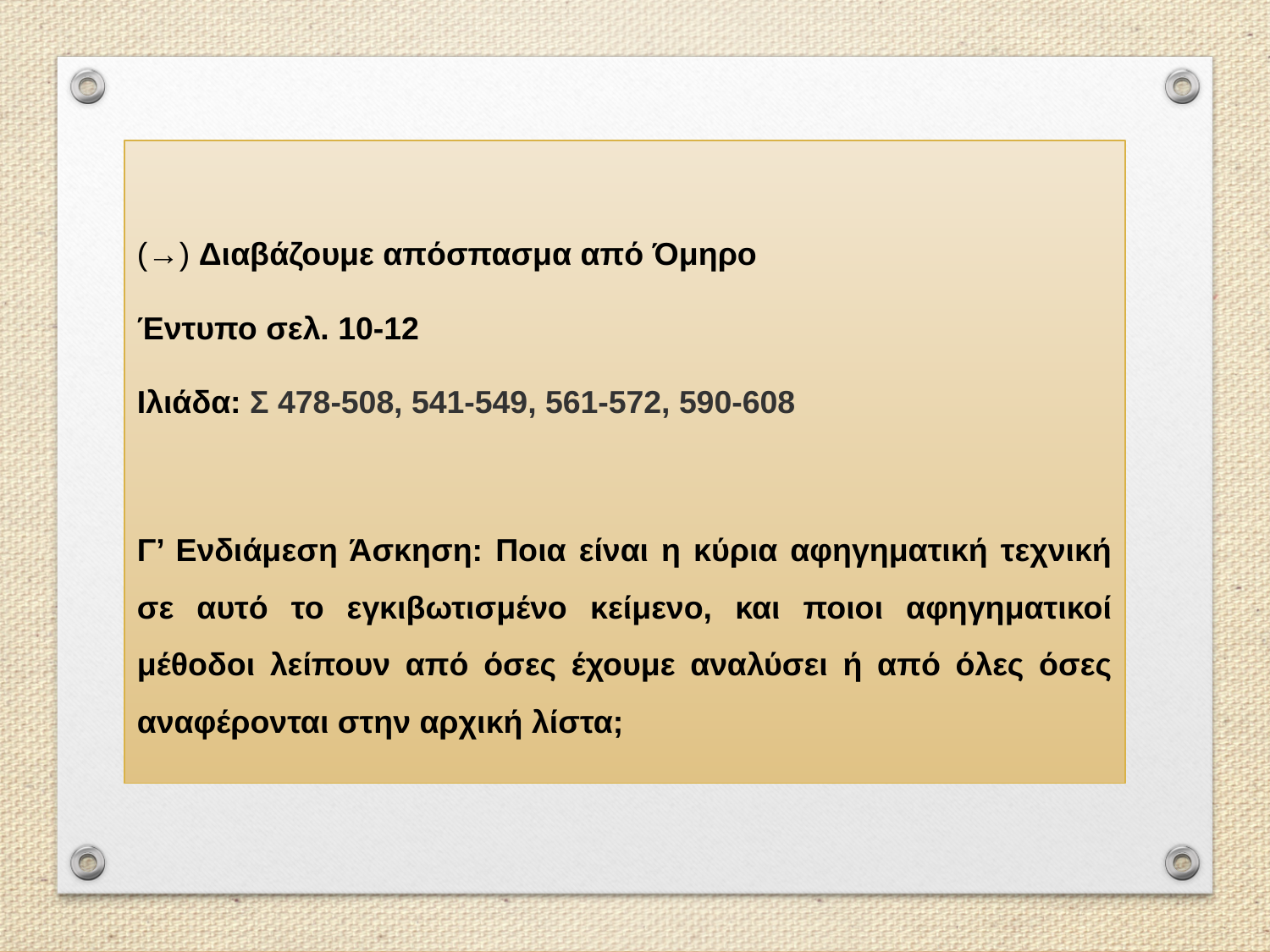

(→) Διαβάζουμε απόσπασμα από Όμηρο
Έντυπο σελ. 10-12
Ιλιάδα: Σ 478-508, 541-549, 561-572, 590-608

Γ’ Ενδιάμεση Άσκηση: Ποια είναι η κύρια αφηγηματική τεχνική σε αυτό το εγκιβωτισμένο κείμενο, και ποιοι αφηγηματικοί μέθοδοι λείπουν από όσες έχουμε αναλύσει ή από όλες όσες αναφέρονται στην αρχική λίστα;